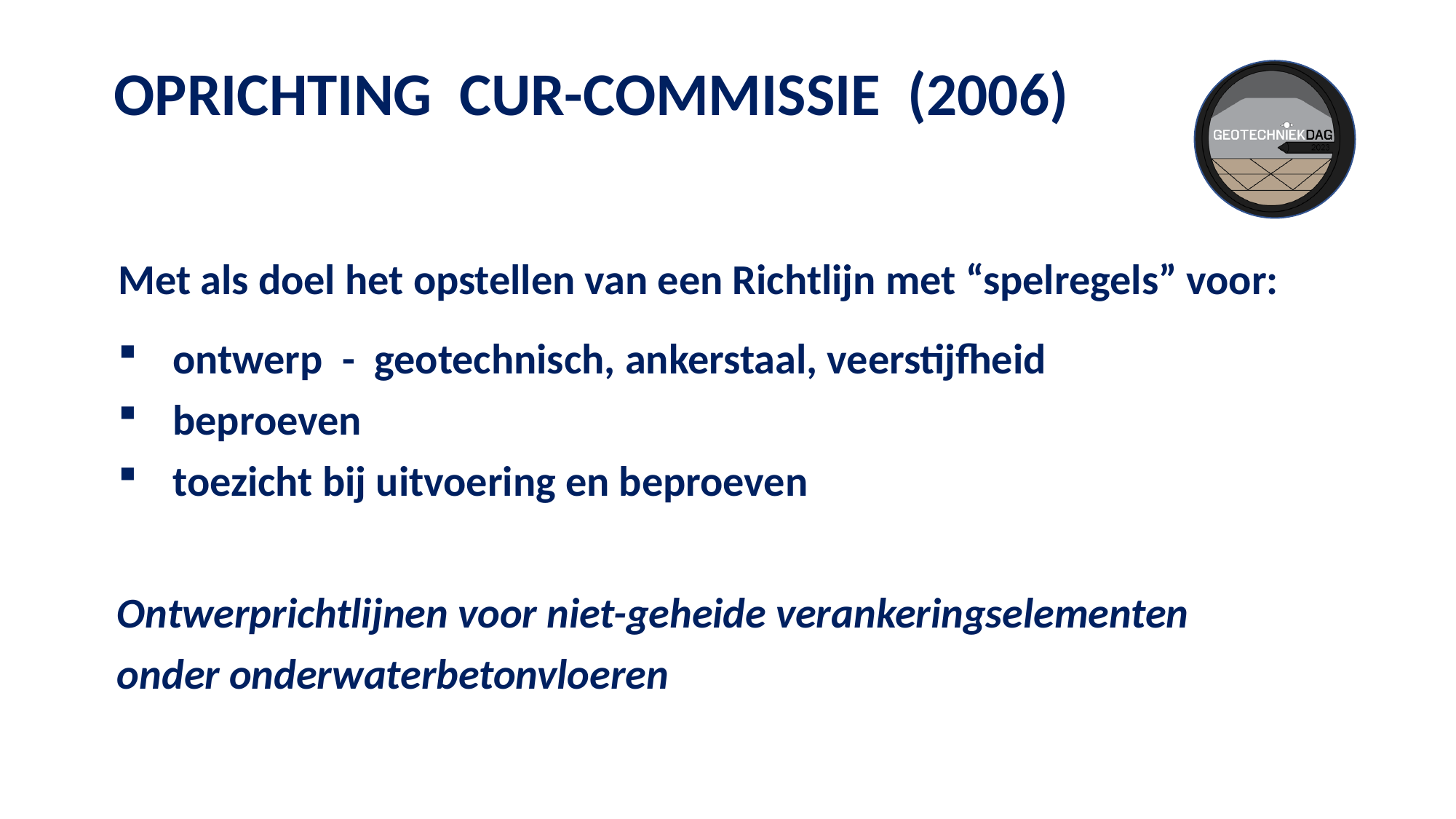

# OPRICHTING  CUR-COMMISSIE  (2006)
Met als doel het opstellen van een Richtlijn met “spelregels” voor:

ontwerp  -  geotechnisch, ankerstaal, veerstijfheid
beproeven
toezicht bij uitvoering en beproeven
Ontwerprichtlijnen voor niet-geheide verankeringselementen
onder onderwaterbetonvloeren